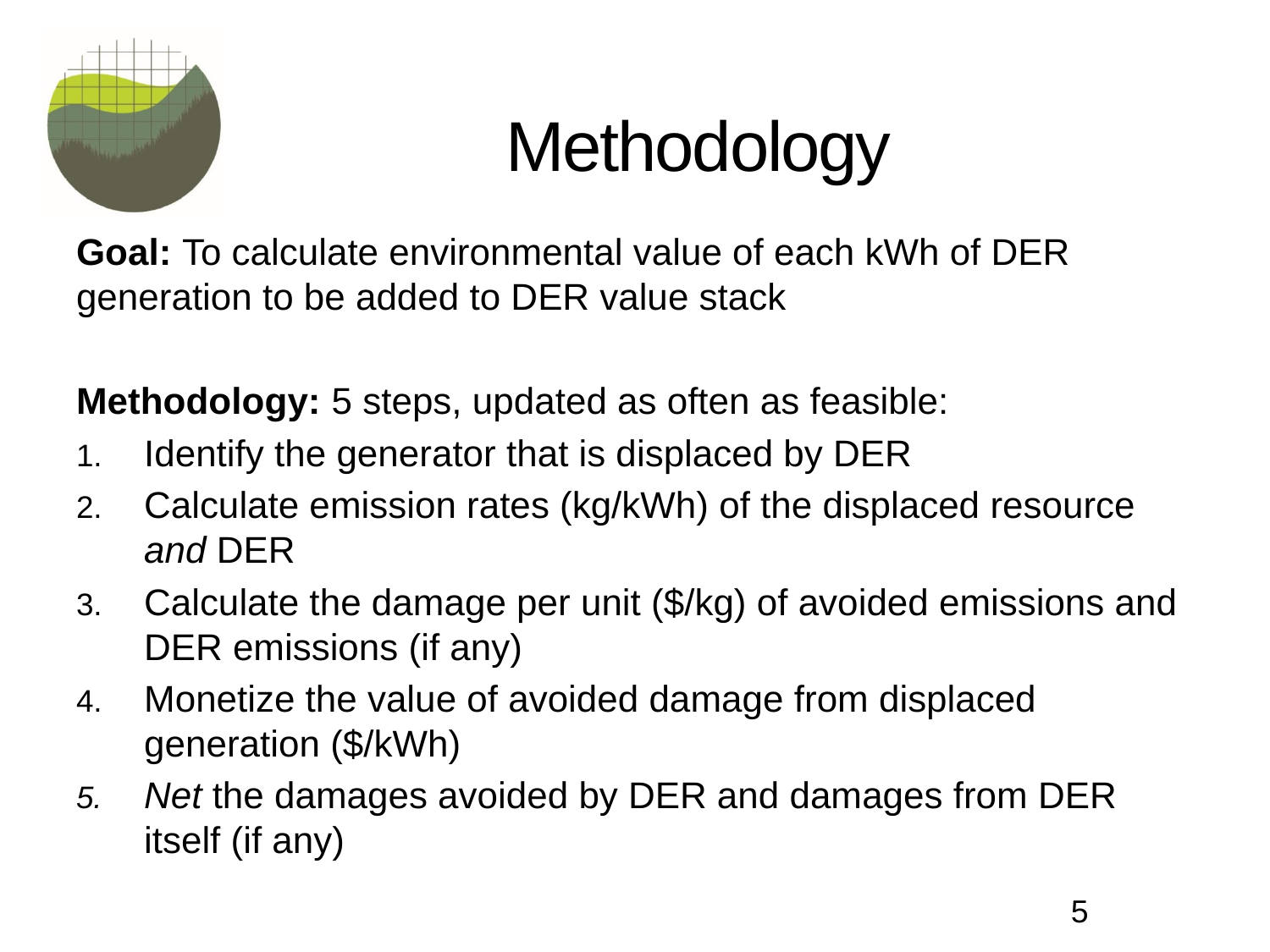

# Methodology
Goal: To calculate environmental value of each kWh of DER generation to be added to DER value stack

Methodology: 5 steps, updated as often as feasible:
Identify the generator that is displaced by DER
Calculate emission rates (kg/kWh) of the displaced resource and DER
Calculate the damage per unit ($/kg) of avoided emissions and DER emissions (if any)
Monetize the value of avoided damage from displaced generation ($/kWh)
Net the damages avoided by DER and damages from DER itself (if any)
5